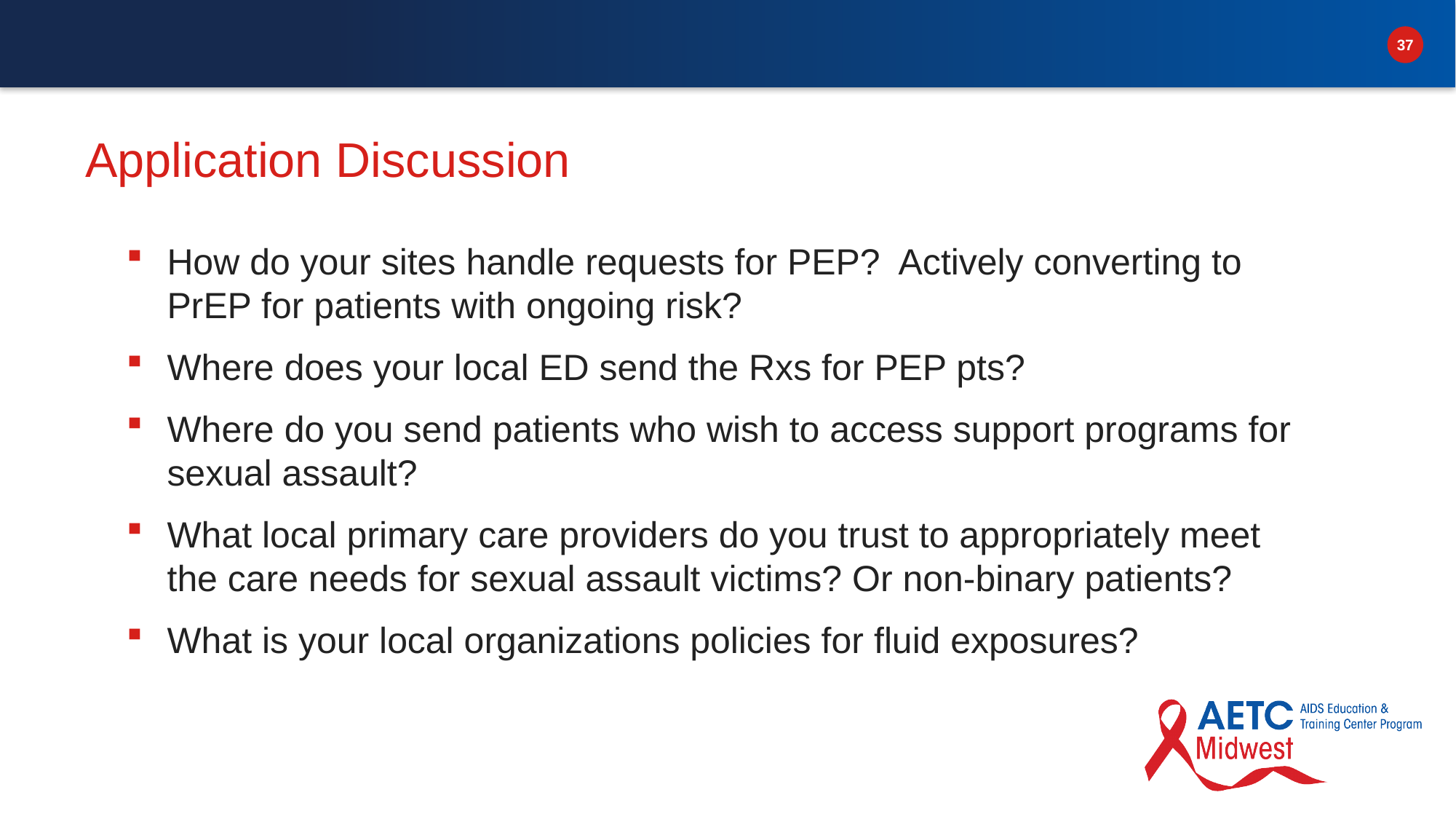

# Application Discussion
How do your sites handle requests for PEP?  Actively converting to PrEP for patients with ongoing risk?
Where does your local ED send the Rxs for PEP pts?
Where do you send patients who wish to access support programs for sexual assault?
What local primary care providers do you trust to appropriately meet the care needs for sexual assault victims? Or non-binary patients?
What is your local organizations policies for fluid exposures?